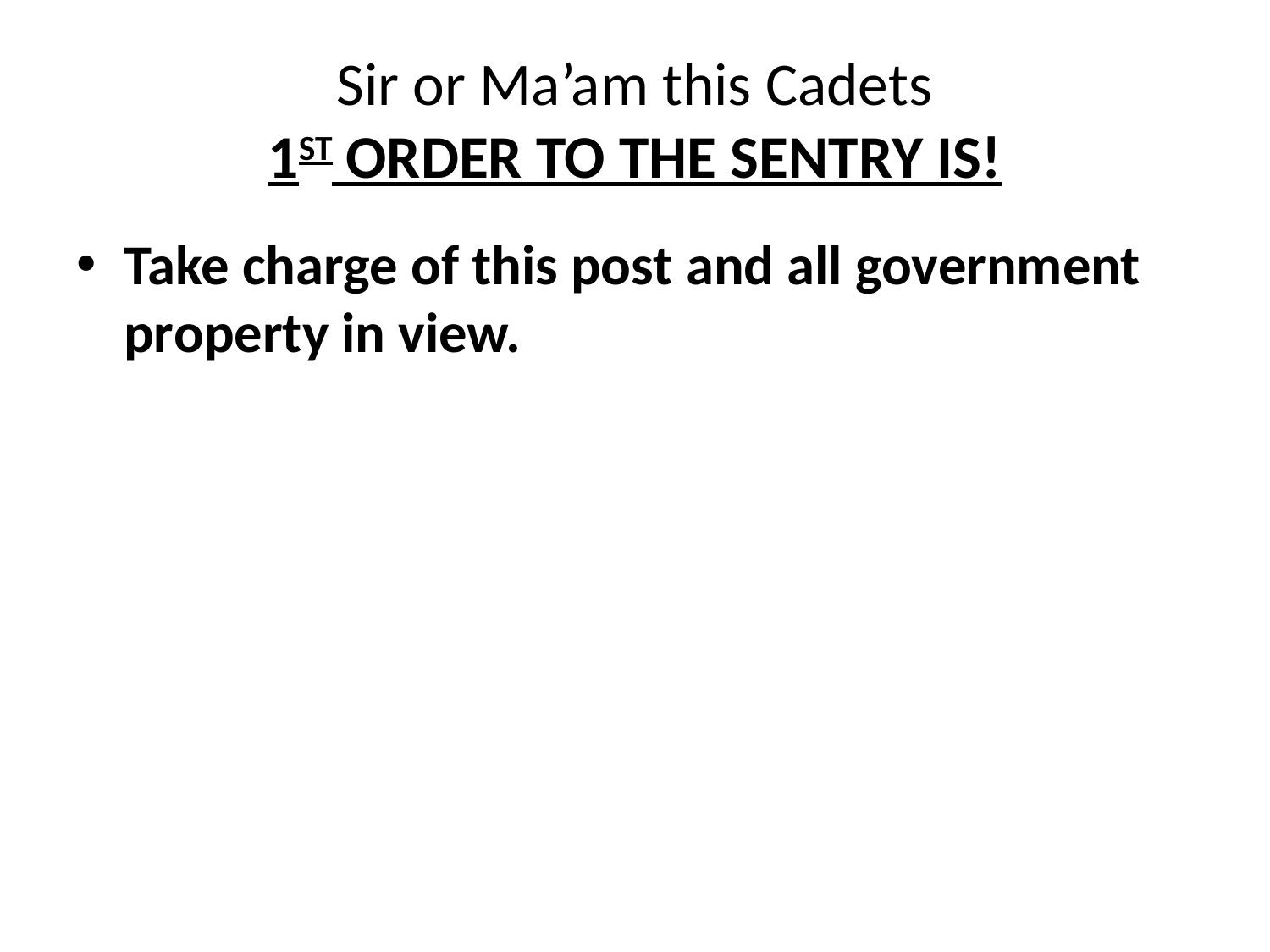

# Sir or Ma’am this Cadets 1ST ORDER TO THE SENTRY IS!
Take charge of this post and all government property in view.